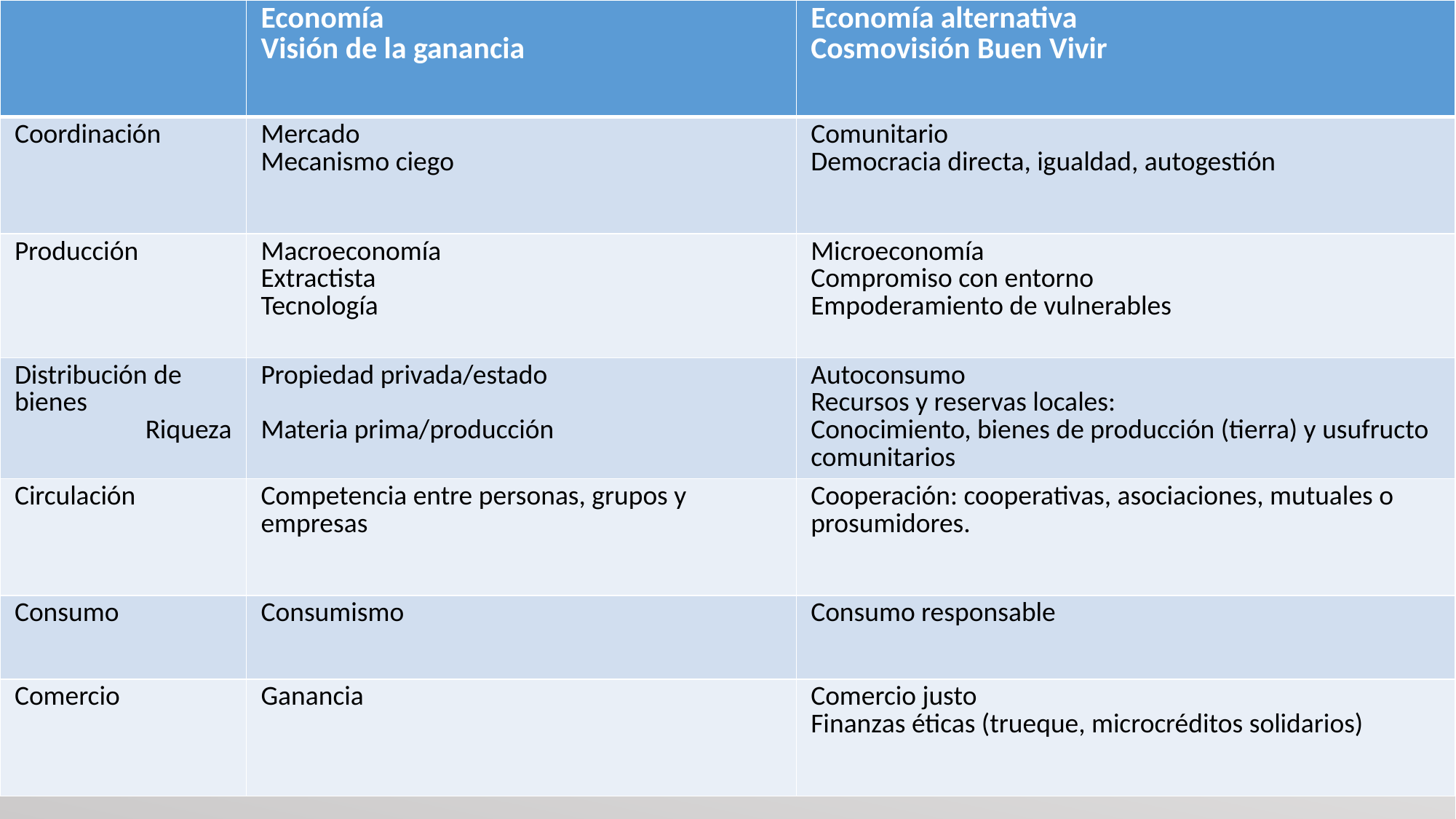

|  | Economía Visión de la ganancia | Economía alternativa Cosmovisión Buen Vivir |
| --- | --- | --- |
| Coordinación | Mercado Mecanismo ciego | Comunitario Democracia directa, igualdad, autogestión |
| Producción | Macroeconomía Extractista Tecnología | Microeconomía Compromiso con entorno Empoderamiento de vulnerables |
| Distribución de bienes Riqueza | Propiedad privada/estado Materia prima/producción | Autoconsumo Recursos y reservas locales: Conocimiento, bienes de producción (tierra) y usufructo comunitarios |
| Circulación | Competencia entre personas, grupos y empresas | Cooperación: cooperativas, asociaciones, mutuales o prosumidores. |
| Consumo | Consumismo | Consumo responsable |
| Comercio | Ganancia | Comercio justo Finanzas éticas (trueque, microcréditos solidarios) |
#